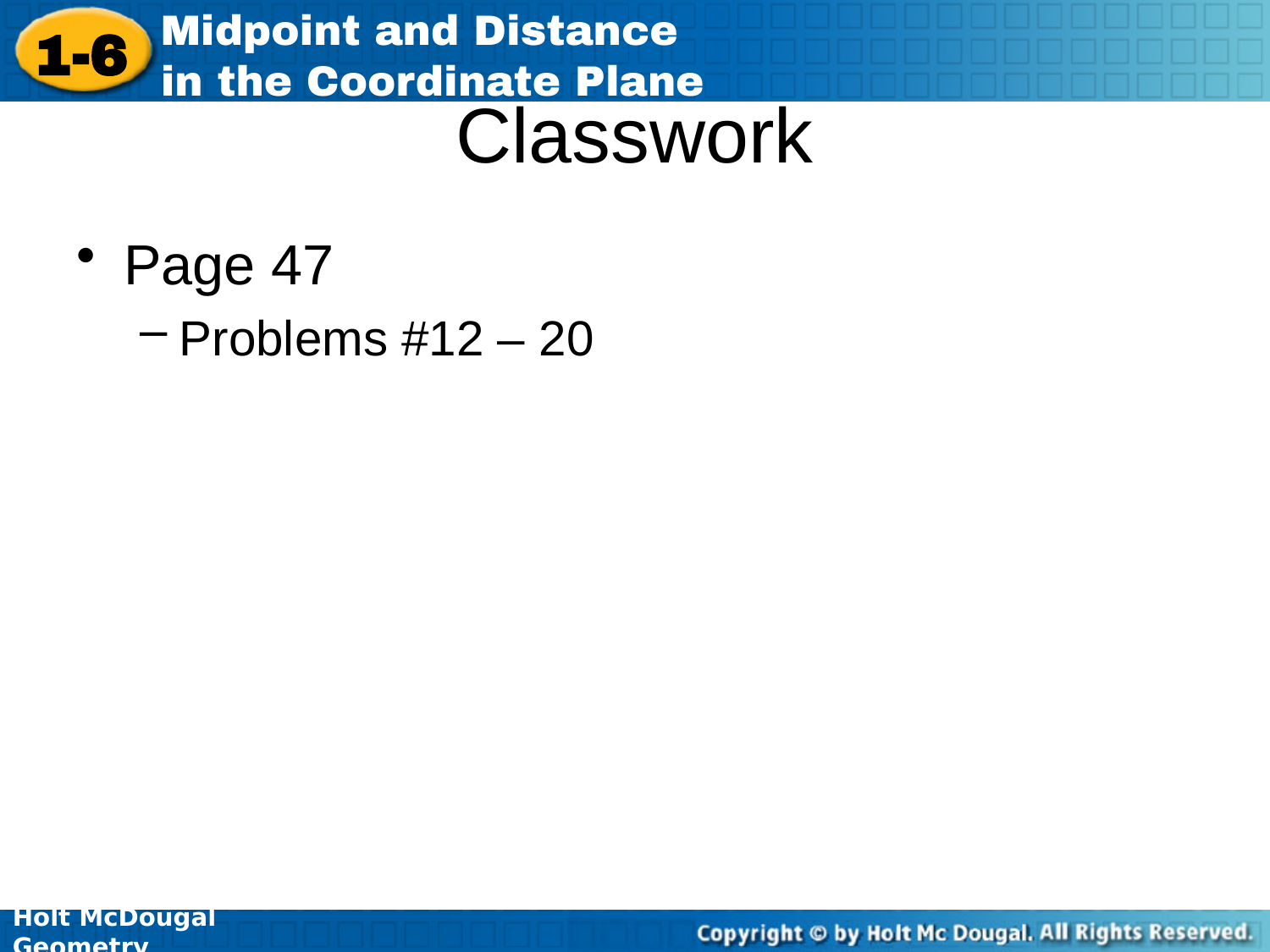

# Classwork
Page 47
Problems #12 – 20